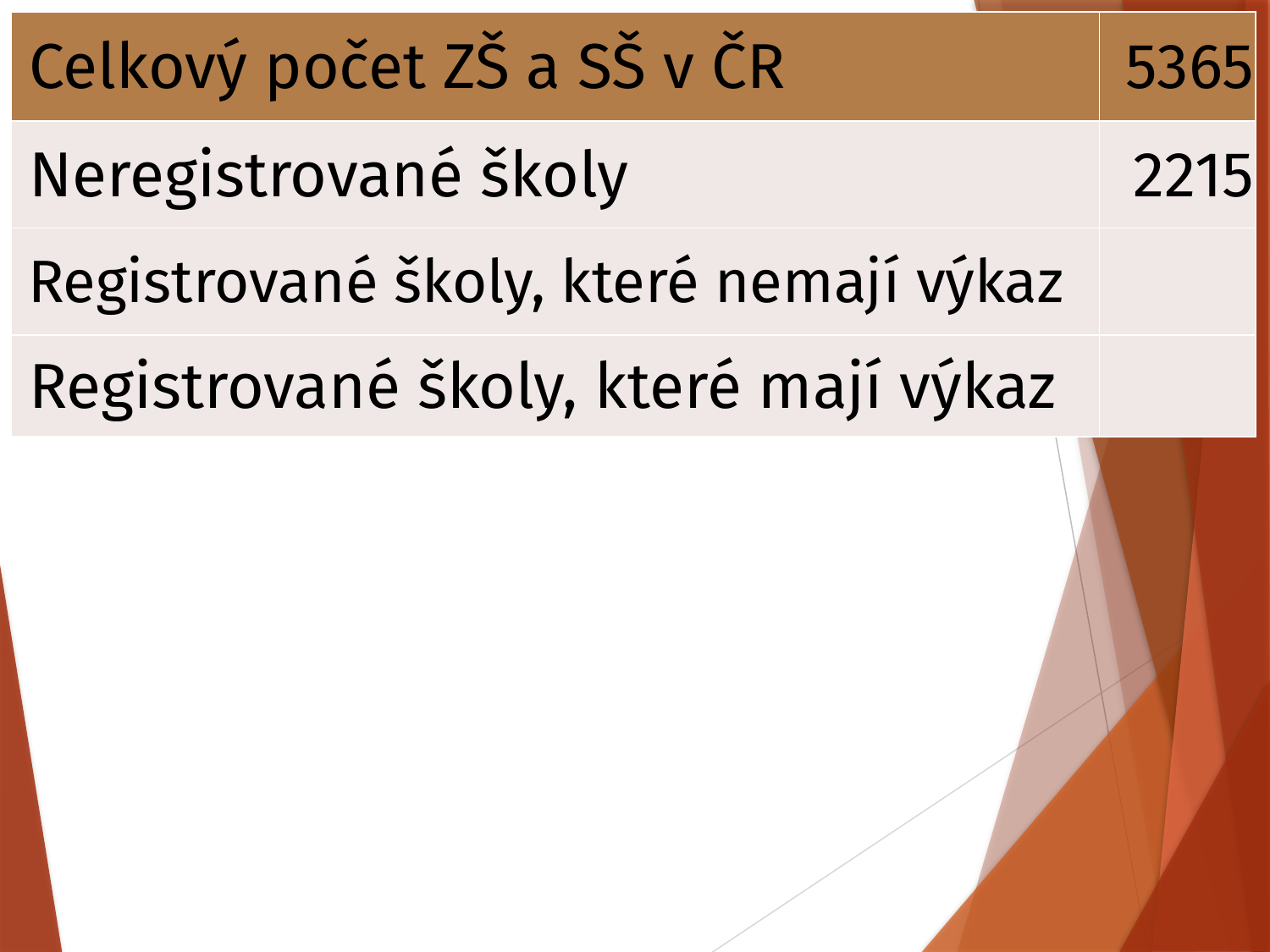

| Celkový počet ZŠ a SŠ v ČR | 5365 |
| --- | --- |
| Neregistrované školy | 2215 |
| Registrované školy, které nemají výkaz |  |
| Registrované školy, které mají výkaz |  |